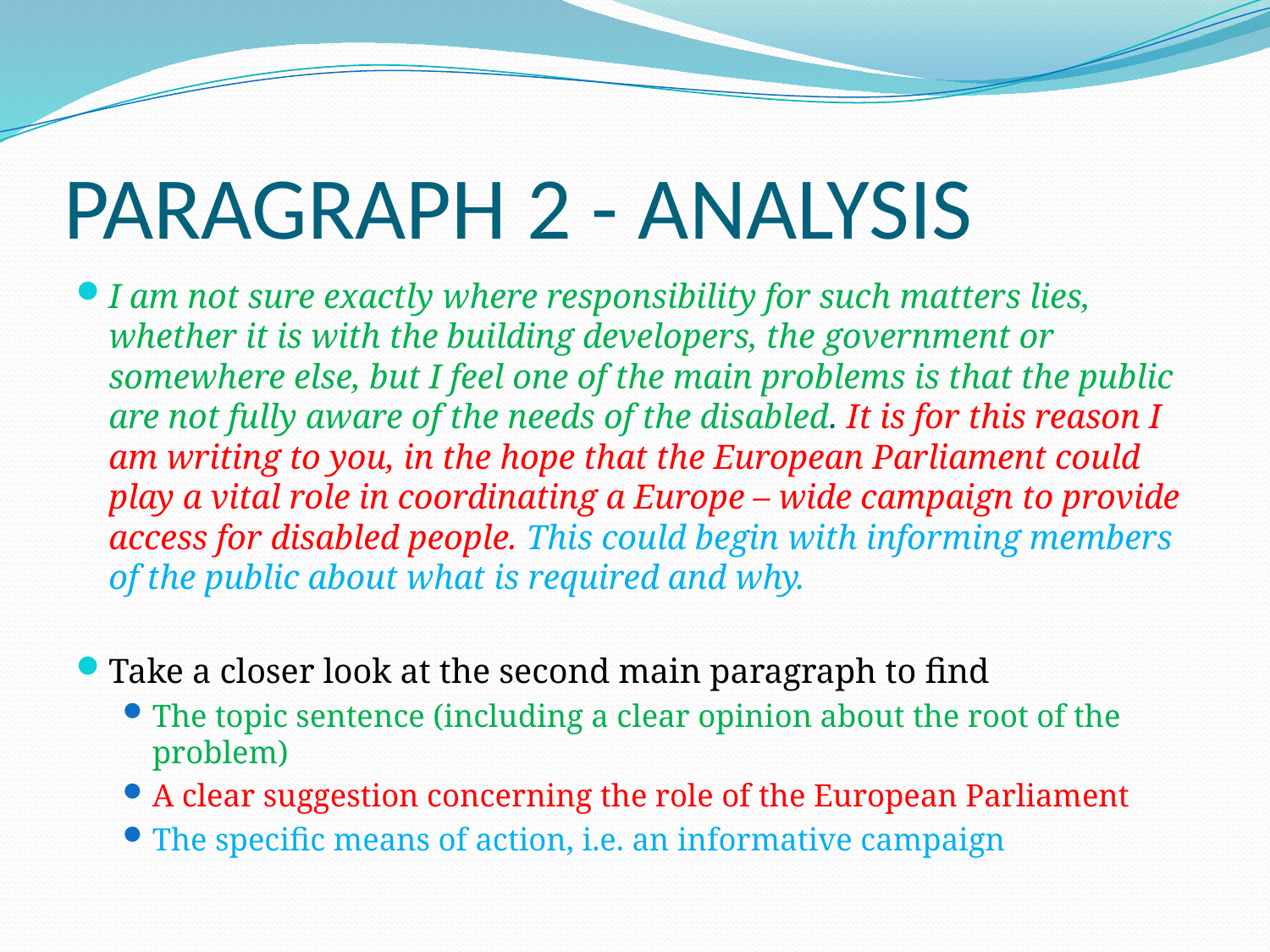

# PARAGRAPH 2 - ANALYSIS
I am not sure exactly where responsibility for such matters lies, whether it is with the building developers, the government or somewhere else, but I feel one of the main problems is that the public are not fully aware of the needs of the disabled. It is for this reason I am writing to you, in the hope that the European Parliament could play a vital role in coordinating a Europe – wide campaign to provide access for disabled people. This could begin with informing members  of the public about what is required and why.

Take a closer look at the second main paragraph to find
The topic sentence (including a clear opinion about the root of the problem)
A clear suggestion concerning the role of the European Parliament
The specific means of action, i.e. an informative campaign